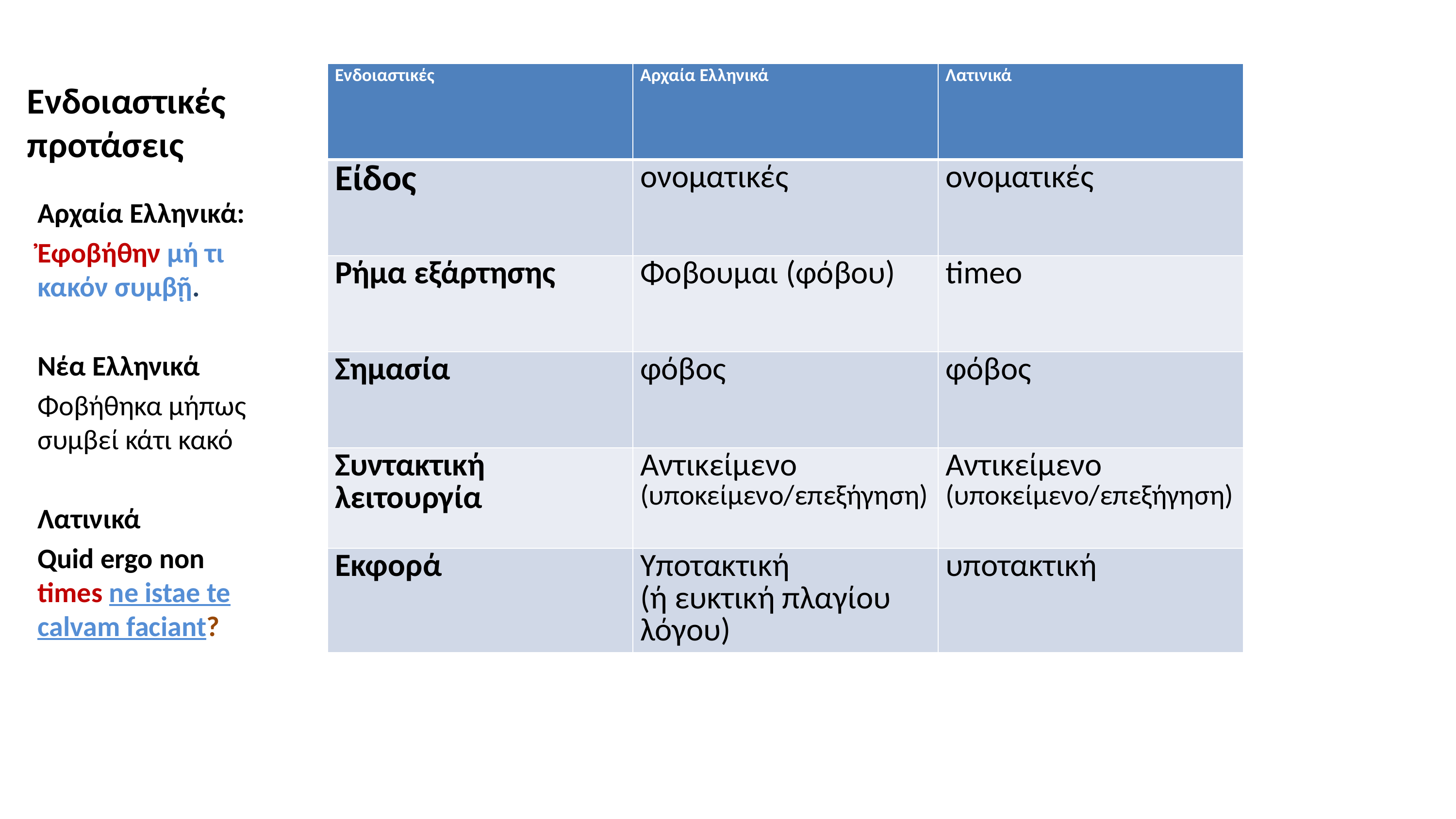

| Ενδοιαστικές | Αρχαία Ελληνικά | Λατινικά |
| --- | --- | --- |
| Είδος | ονοματικές | ονοματικές |
| Ρήμα εξάρτησης | Φοβουμαι (φόβου) | timeo |
| Σημασία | φόβος | φόβος |
| Συντακτική λειτουργία | Αντικείμενο (υποκείμενο/επεξήγηση) | Αντικείμενο (υποκείμενο/επεξήγηση) |
| Εκφορά | Υποτακτική (ή ευκτική πλαγίου λόγου) | υποτακτική |
# Ενδοιαστικές προτάσεις
Αρχαία Ελληνικά:
Ἐφοβήθην μή τι κακόν συμβῇ.

Νέα Ελληνικά
Φοβήθηκα μήπως συμβεί κάτι κακό

Λατινικά
Quid ergo non times ne istae te calvam faciant?